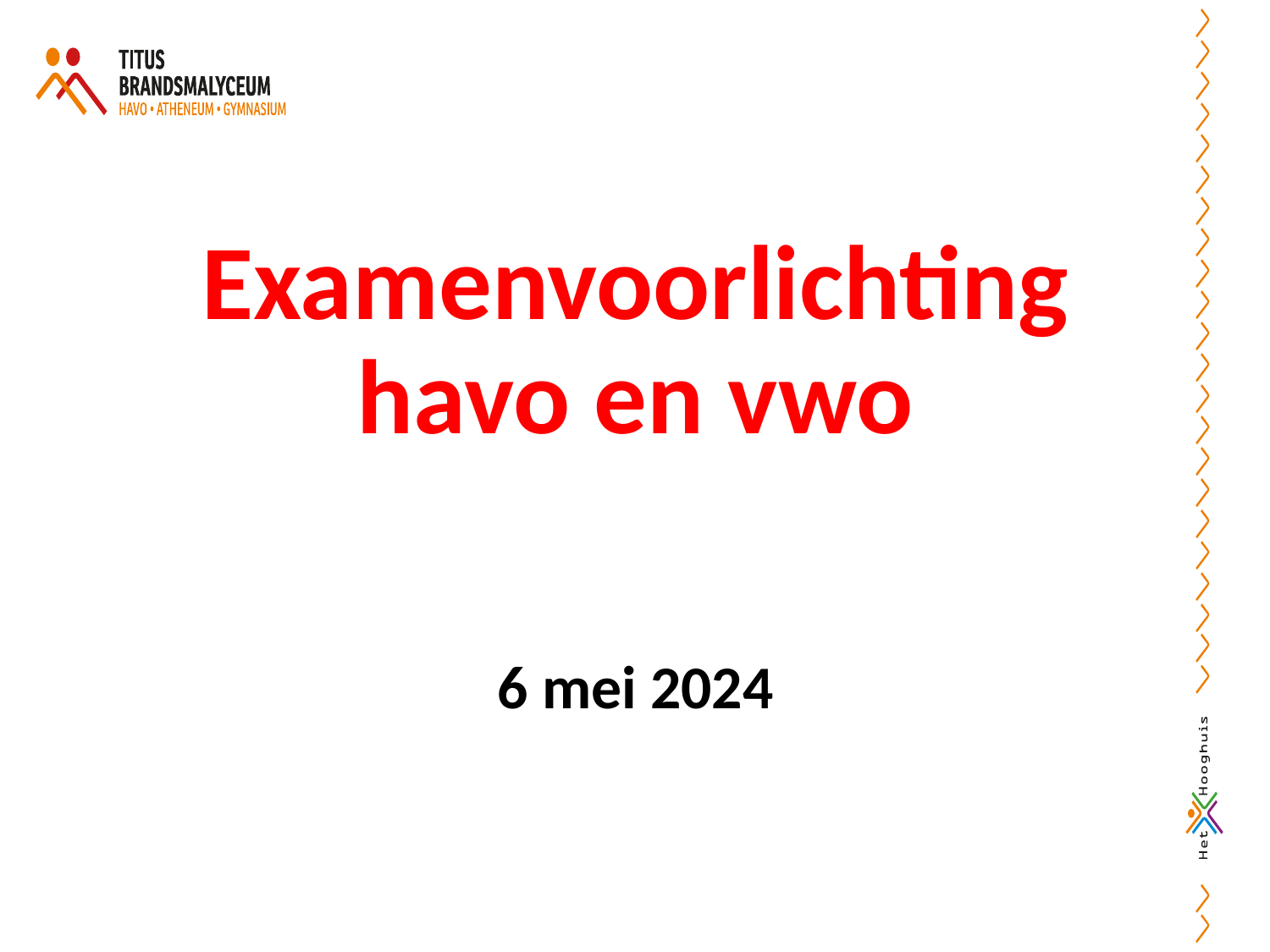

# Examenvoorlichting havo en vwo

6 mei 2024